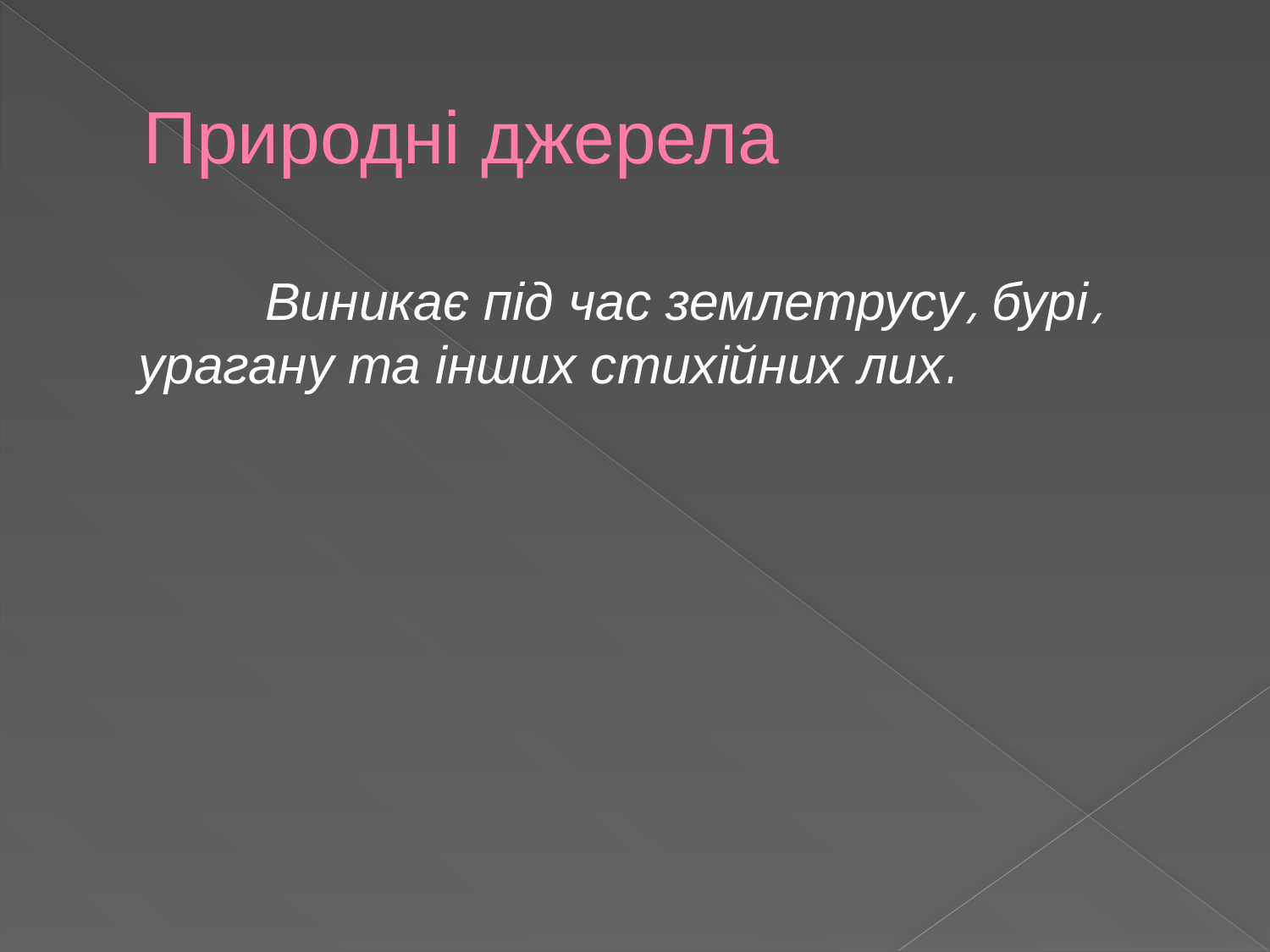

# Природні джерела
		Виникає під час землетрусу, бурі, урагану та інших стихійних лих.